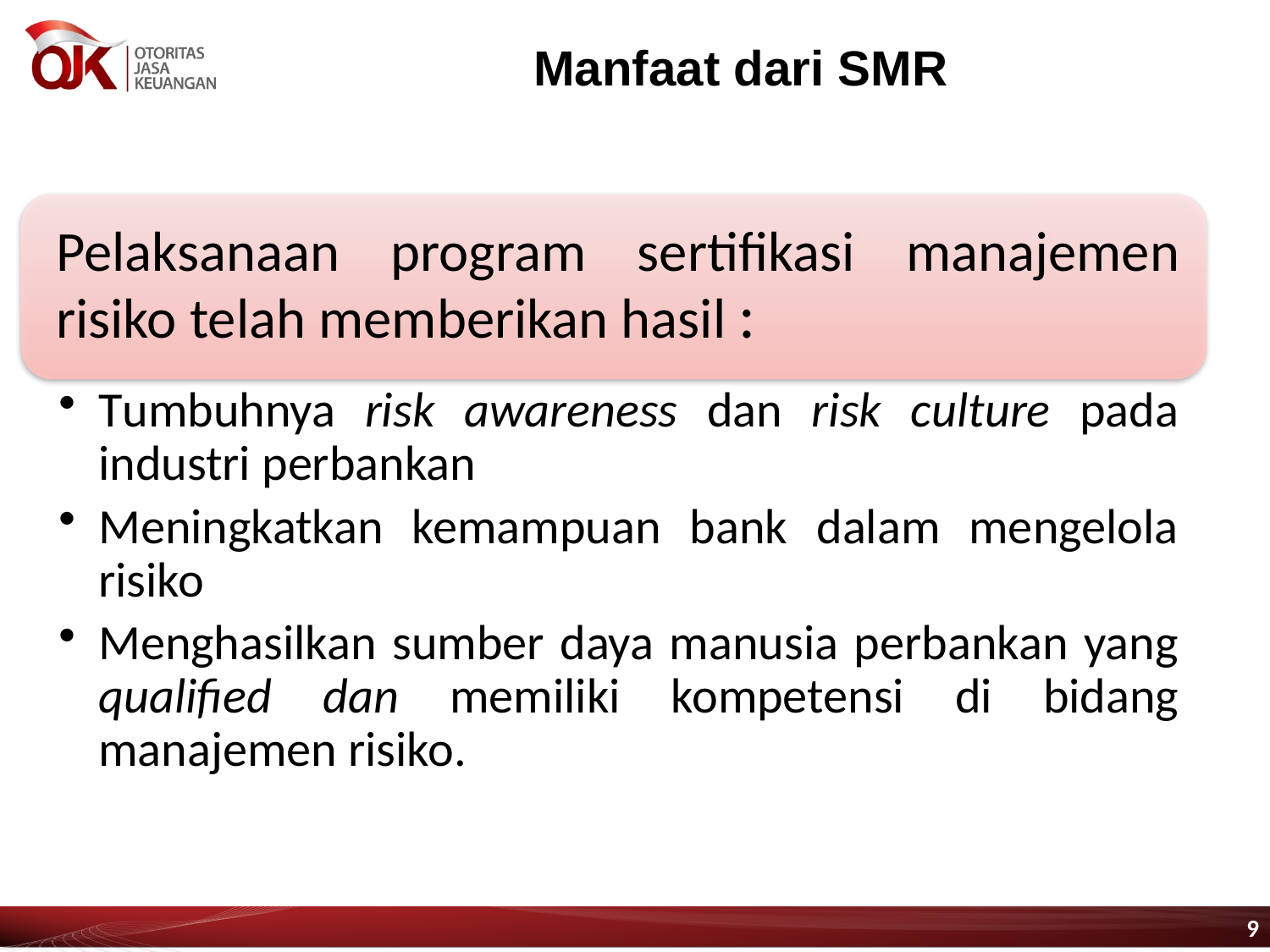

# Manfaat dari SMR
Pelaksanaan program sertifikasi manajemen risiko telah memberikan hasil :
Tumbuhnya risk awareness dan risk culture pada industri perbankan
Meningkatkan kemampuan bank dalam mengelola risiko
Menghasilkan sumber daya manusia perbankan yang qualified dan memiliki kompetensi di bidang manajemen risiko.
9